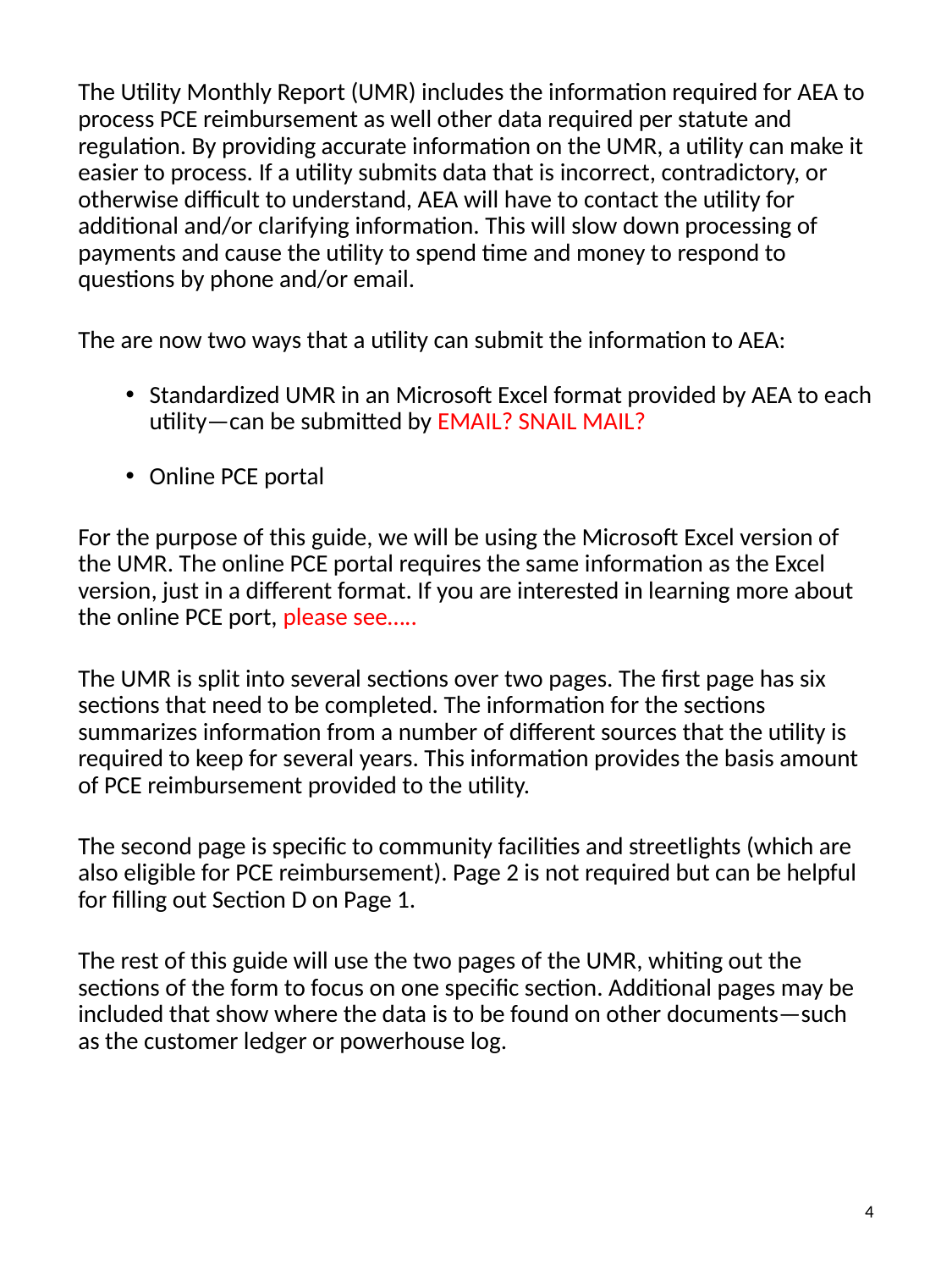

The Utility Monthly Report (UMR) includes the information required for AEA to process PCE reimbursement as well other data required per statute and regulation. By providing accurate information on the UMR, a utility can make it easier to process. If a utility submits data that is incorrect, contradictory, or otherwise difficult to understand, AEA will have to contact the utility for additional and/or clarifying information. This will slow down processing of payments and cause the utility to spend time and money to respond to questions by phone and/or email.
The are now two ways that a utility can submit the information to AEA:
Standardized UMR in an Microsoft Excel format provided by AEA to each utility—can be submitted by EMAIL? SNAIL MAIL?
Online PCE portal
For the purpose of this guide, we will be using the Microsoft Excel version of the UMR. The online PCE portal requires the same information as the Excel version, just in a different format. If you are interested in learning more about the online PCE port, please see…..
The UMR is split into several sections over two pages. The first page has six sections that need to be completed. The information for the sections summarizes information from a number of different sources that the utility is required to keep for several years. This information provides the basis amount of PCE reimbursement provided to the utility.
The second page is specific to community facilities and streetlights (which are also eligible for PCE reimbursement). Page 2 is not required but can be helpful for filling out Section D on Page 1.
The rest of this guide will use the two pages of the UMR, whiting out the sections of the form to focus on one specific section. Additional pages may be included that show where the data is to be found on other documents—such as the customer ledger or powerhouse log.
4